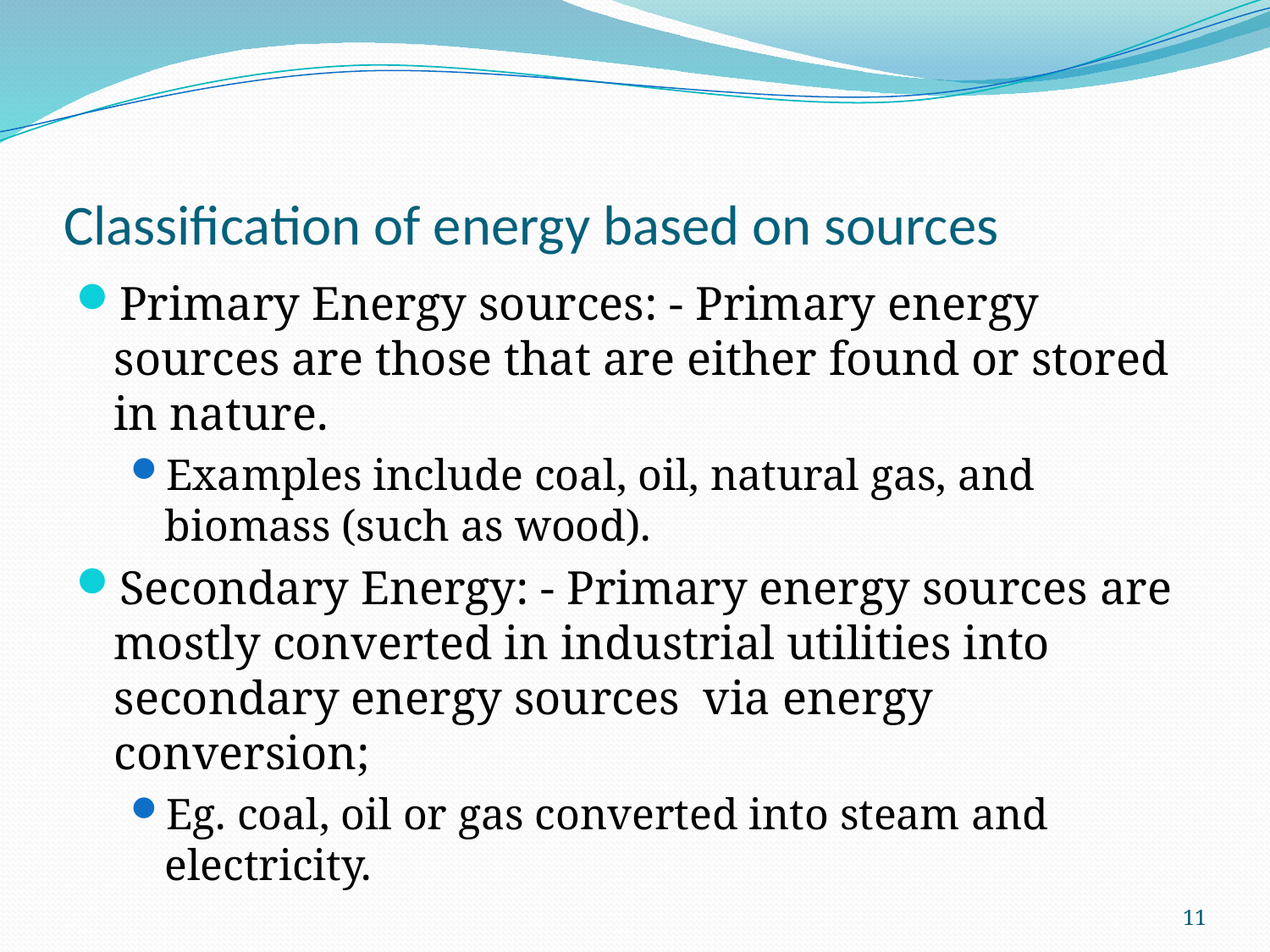

# Classification of energy based on sources
Primary Energy sources: - Primary energy sources are those that are either found or stored in nature.
Examples include coal, oil, natural gas, and biomass (such as wood).
Secondary Energy: - Primary energy sources are mostly converted in industrial utilities into secondary energy sources  via energy conversion;
Eg. coal, oil or gas converted into steam and electricity.

11